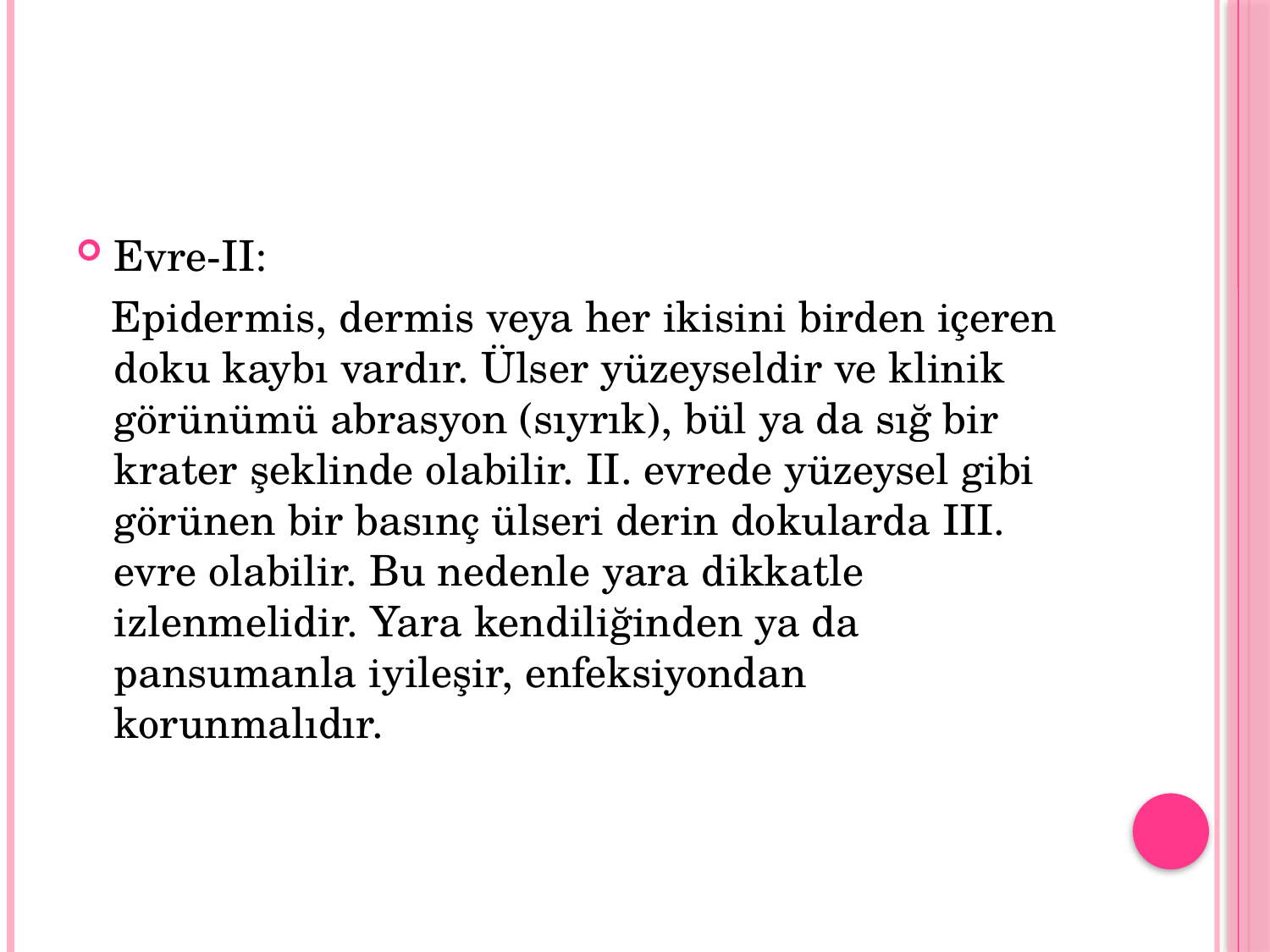

Evre-II:
   Epidermis, dermis veya her ikisini birden içeren doku kaybı vardır. Ülser yüzeyseldir ve klinik görünümü abrasyon (sıyrık), bül ya da sığ bir krater şeklinde olabilir. II. evrede yüzeysel gibi görünen bir basınç ülseri derin dokularda III. evre olabilir. Bu nedenle yara dikkatle izlenmelidir. Yara kendiliğinden ya da pansumanla iyileşir, enfeksiyondan korunmalıdır.